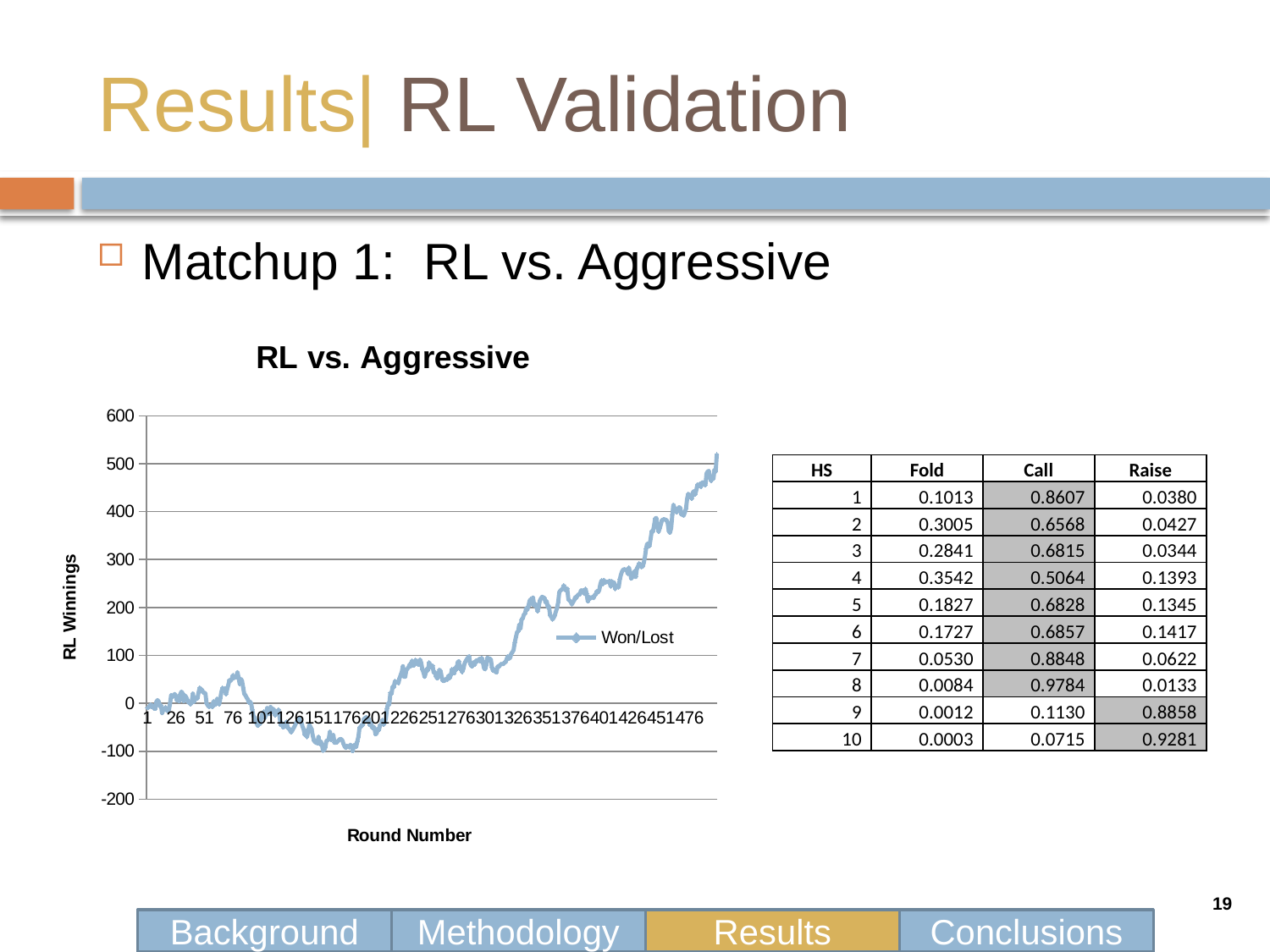

# Results| RL Validation
Matchup 1:  RL vs. Aggressive

### Chart: RL vs. Aggressive

| Category |  |
|---|---|
| 1 | -9.0 |
| 2 | -9.0 |
| 3 | -5.833333333333344 |
| 4 | -2.8333333333333277 |
| 5 | -7.5 |
| 6 | -5.0 |
| 7 | -10.5 |
| 8 | -11.666666666666629 |
| 9 | 3.16666666666666 |
| 10 | 6.6666666666666545 |
| 11 | 3.8333333333333277 |
| 12 | -6.0 |
| 13 | -4.0 |
| 14 | -20.6666666666666 |
| 15 | -14.0 |
| 16 | -13.5 |
| 17 | -8.166666666666677 |
| 18 | -14.3333333333333 |
| 19 | -16.1666666666666 |
| 20 | -13.0 |
| 21 | 0.0 |
| 22 | 17.5 |
| 23 | 13.5 |
| 24 | 16.5 |
| 25 | 19.333333333333222 |
| 26 | 16.1666666666666 |
| 27 | 5.833333333333344 |
| 28 | 7.333333333333344 |
| 29 | 4.333333333333344 |
| 30 | 19.5 |
| 31 | 24.333333333333222 |
| 32 | 20.5 |
| 33 | 4.5 |
| 34 | 16.333333333333222 |
| 35 | 13.3333333333333 |
| 36 | 7.6666666666666545 |
| 37 | 1.66666666666666 |
| 38 | 1.33333333333333 |
| 39 | -1.66666666666666 |
| 40 | 3.5 |
| 41 | 20.1666666666666 |
| 42 | 2.8333333333333277 |
| 43 | 9.0 |
| 44 | 11.8333333333333 |
| 45 | 10.166666666666629 |
| 46 | 22.833333333333222 |
| 47 | 32.5 |
| 48 | 27.0 |
| 49 | 28.1666666666666 |
| 50 | 22.333333333333222 |
| 51 | 22.5 |
| 52 | 20.1666666666666 |
| 53 | -0.333333333333333 |
| 54 | -3.8333333333333277 |
| 55 | -7.333333333333344 |
| 56 | -4.5 |
| 57 | -5.1666666666666545 |
| 58 | -8.0 |
| 59 | 4.1666666666666545 |
| 60 | -3.16666666666666 |
| 61 | -2.5 |
| 62 | 9.0 |
| 63 | 6.5 |
| 64 | -2.16666666666666 |
| 65 | 10.3333333333333 |
| 66 | 24.1666666666666 |
| 67 | 32.16666666666644 |
| 68 | 27.1666666666666 |
| 69 | 31.333333333333222 |
| 70 | 19.333333333333222 |
| 71 | 29.333333333333222 |
| 72 | 38.16666666666644 |
| 73 | 48.3333333333333 |
| 74 | 47.0 |
| 75 | 50.16666666666644 |
| 76 | 58.5 |
| 77 | 53.16666666666644 |
| 78 | 54.16666666666644 |
| 79 | 54.8333333333333 |
| 80 | 65.1666666666666 |
| 81 | 54.16666666666644 |
| 82 | 40.5 |
| 83 | 51.0 |
| 84 | 47.0 |
| 85 | 33.0 |
| 86 | 19.833333333333222 |
| 87 | 16.833333333333222 |
| 88 | 12.0 |
| 89 | 8.666666666666677 |
| 90 | 2.0 |
| 91 | 3.3333333333333277 |
| 92 | 0.0 |
| 93 | -13.5 |
| 94 | -26.5 |
| 95 | -29.6666666666666 |
| 96 | -37.8333333333333 |
| 97 | -43.0 |
| 98 | -47.0 |
| 99 | -40.8333333333333 |
| 100 | -42.8333333333333 |
| 101 | -29.833333333333222 |
| 102 | -22.333333333333222 |
| 103 | -17.5 |
| 104 | -30.333333333333222 |
| 105 | -23.833333333333222 |
| 106 | -9.83333333333333 |
| 107 | -22.1666666666666 |
| 108 | -22.5 |
| 109 | -7.5 |
| 110 | -18.5 |
| 111 | -11.166666666666629 |
| 112 | -13.5 |
| 113 | -25.1666666666666 |
| 114 | -19.0 |
| 115 | -21.0 |
| 116 | -13.166666666666629 |
| 117 | -29.5 |
| 118 | -45.0 |
| 119 | -41.66666666666644 |
| 120 | -50.3333333333333 |
| 121 | -47.16666666666644 |
| 122 | -44.8333333333333 |
| 123 | -38.16666666666644 |
| 124 | -50.8333333333333 |
| 125 | -52.3333333333333 |
| 126 | -56.16666666666644 |
| 127 | -60.5 |
| 128 | -57.16666666666644 |
| 129 | -52.3333333333333 |
| 130 | -48.3333333333333 |
| 131 | -43.0 |
| 132 | -38.0 |
| 133 | -36.16666666666644 |
| 134 | -31.333333333333222 |
| 135 | -39.0 |
| 136 | -39.3333333333333 |
| 137 | -48.66666666666644 |
| 138 | -53.8333333333333 |
| 139 | -66.1666666666666 |
| 140 | -57.8333333333333 |
| 141 | -70.33333333333326 |
| 142 | -57.5 |
| 143 | -44.8333333333333 |
| 144 | -49.3333333333333 |
| 145 | -54.16666666666644 |
| 146 | -67.33333333333326 |
| 147 | -77.6666666666666 |
| 148 | -80.6666666666666 |
| 149 | -82.5 |
| 150 | -83.0 |
| 151 | -70.1666666666666 |
| 152 | -84.83333333333326 |
| 153 | -79.33333333333326 |
| 154 | -85.5 |
| 155 | -99.0 |
| 156 | -97.1666666666666 |
| 157 | -92.0 |
| 158 | -78.1666666666666 |
| 159 | -77.33333333333326 |
| 160 | -75.0 |
| 161 | -59.5 |
| 162 | -76.0 |
| 163 | -71.0 |
| 164 | -65.83333333333326 |
| 165 | -82.1666666666666 |
| 166 | -82.0 |
| 167 | -81.83333333333326 |
| 168 | -78.83333333333326 |
| 169 | -76.33333333333326 |
| 170 | -74.33333333333326 |
| 171 | -75.0 |
| 172 | -78.0 |
| 173 | -85.1666666666666 |
| 174 | -90.33333333333326 |
| 175 | -93.0 |
| 176 | -88.6666666666666 |
| 177 | -91.0 |
| 178 | -91.5 |
| 179 | -86.5 |
| 180 | -89.5 |
| 181 | -99.6666666666666 |
| 182 | -89.1666666666666 |
| 183 | -86.0 |
| 184 | -91.1666666666666 |
| 185 | -79.6666666666666 |
| 186 | -69.83333333333326 |
| 187 | -50.5 |
| 188 | -49.3333333333333 |
| 189 | -44.8333333333333 |
| 190 | -44.3333333333333 |
| 191 | -32.0 |
| 192 | -30.5 |
| 193 | -29.0 |
| 194 | -38.0 |
| 195 | -31.6666666666666 |
| 196 | -45.3333333333333 |
| 197 | -41.16666666666644 |
| 198 | -50.8333333333333 |
| 199 | -48.8333333333333 |
| 200 | -51.3333333333333 |
| 201 | -64.83333333333326 |
| 202 | -62.3333333333333 |
| 203 | -53.5 |
| 204 | -55.3333333333333 |
| 205 | -44.8333333333333 |
| 206 | -44.3333333333333 |
| 207 | -34.66666666666644 |
| 208 | -44.66666666666644 |
| 209 | -40.16666666666644 |
| 210 | -32.5 |
| 211 | -11.5 |
| 212 | 0.0 |
| 213 | -2.5 |
| 214 | 21.6666666666666 |
| 215 | 20.0 |
| 216 | 34.66666666666644 |
| 217 | 34.16666666666644 |
| 218 | 46.16666666666644 |
| 219 | 43.66666666666644 |
| 220 | 45.0 |
| 221 | 42.0 |
| 222 | 52.0 |
| 223 | 59.0 |
| 224 | 65.6666666666666 |
| 225 | 77.5 |
| 226 | 55.5 |
| 227 | 55.5 |
| 228 | 69.6666666666666 |
| 229 | 72.0 |
| 230 | 75.5 |
| 231 | 81.33333333333326 |
| 232 | 77.6666666666666 |
| 233 | 89.1666666666666 |
| 234 | 79.1666666666666 |
| 235 | 79.83333333333326 |
| 236 | 90.1666666666666 |
| 237 | 88.0 |
| 238 | 81.5 |
| 239 | 81.0 |
| 240 | 91.33333333333326 |
| 241 | 85.0 |
| 242 | 71.1666666666666 |
| 243 | 64.83333333333326 |
| 244 | 55.16666666666644 |
| 245 | 63.16666666666644 |
| 246 | 72.1666666666666 |
| 247 | 68.83333333333326 |
| 248 | 85.33333333333326 |
| 249 | 78.83333333333326 |
| 250 | 74.6666666666666 |
| 251 | 78.5 |
| 252 | 64.33333333333326 |
| 253 | 65.0 |
| 254 | 56.3333333333333 |
| 255 | 52.16666666666644 |
| 256 | 55.8333333333333 |
| 257 | 70.0 |
| 258 | 67.33333333333326 |
| 259 | 54.8333333333333 |
| 260 | 46.5 |
| 261 | 46.66666666666644 |
| 262 | 48.16666666666644 |
| 263 | 51.16666666666644 |
| 264 | 49.3333333333333 |
| 265 | 57.8333333333333 |
| 266 | 52.66666666666644 |
| 267 | 59.5 |
| 268 | 71.1666666666666 |
| 269 | 63.3333333333333 |
| 270 | 63.0 |
| 271 | 74.6666666666666 |
| 272 | 70.83333333333326 |
| 273 | 85.6666666666666 |
| 274 | 87.83333333333326 |
| 275 | 71.6666666666666 |
| 276 | 77.1666666666666 |
| 277 | 65.6666666666666 |
| 278 | 72.33333333333326 |
| 279 | 83.0 |
| 280 | 87.83333333333326 |
| 281 | 92.1666666666666 |
| 282 | 95.5 |
| 283 | 98.33333333333326 |
| 284 | 82.33333333333326 |
| 285 | 77.6666666666666 |
| 286 | 77.83333333333326 |
| 287 | 85.6666666666666 |
| 288 | 81.0 |
| 289 | 88.6666666666666 |
| 290 | 90.0 |
| 291 | 88.6666666666666 |
| 292 | 93.0 |
| 293 | 87.5 |
| 294 | 94.83333333333326 |
| 295 | 87.0 |
| 296 | 74.0 |
| 297 | 71.0 |
| 298 | 79.1666666666666 |
| 299 | 95.1666666666666 |
| 300 | 94.0 |
| 301 | 92.83333333333326 |
| 302 | 92.5 |
| 303 | 74.5 |
| 304 | 68.1666666666666 |
| 305 | 70.6666666666666 |
| 306 | 66.0 |
| 307 | 64.1666666666666 |
| 308 | 76.6666666666666 |
| 309 | 76.5 |
| 310 | 79.6666666666666 |
| 311 | 81.5 |
| 312 | 82.0 |
| 313 | 81.83333333333326 |
| 314 | 85.1666666666666 |
| 315 | 86.0 |
| 316 | 92.6666666666666 |
| 317 | 98.33333333333326 |
| 318 | 93.1666666666666 |
| 319 | 95.1666666666666 |
| 320 | 104.0 |
| 321 | 107.0 |
| 322 | 111.33333333333285 |
| 323 | 126.666666666666 |
| 324 | 137.8333333333334 |
| 325 | 148.3333333333334 |
| 326 | 150.5 |
| 327 | 164.5 |
| 328 | 155.3333333333334 |
| 329 | 175.0 |
| 330 | 177.3333333333334 |
| 331 | 185.16666666666598 |
| 332 | 187.16666666666598 |
| 333 | 198.3333333333334 |
| 334 | 195.0 |
| 335 | 203.16666666666598 |
| 336 | 213.8333333333334 |
| 337 | 217.3333333333334 |
| 338 | 206.66666666666598 |
| 339 | 220.66666666666598 |
| 340 | 205.0 |
| 341 | 207.3333333333334 |
| 342 | 202.0 |
| 343 | 191.8333333333334 |
| 344 | 203.0 |
| 345 | 214.16666666666598 |
| 346 | 218.8333333333334 |
| 347 | 222.3333333333334 |
| 348 | 221.0 |
| 349 | 219.8333333333334 |
| 350 | 210.16666666666598 |
| 351 | 213.0 |
| 352 | 200.16666666666598 |
| 353 | 202.5 |
| 354 | 183.16666666666598 |
| 355 | 181.0 |
| 356 | 175.0 |
| 357 | 178.0 |
| 358 | 182.8333333333334 |
| 359 | 191.5 |
| 360 | 198.3333333333334 |
| 361 | 210.5 |
| 362 | 232.0 |
| 363 | 235.16666666666598 |
| 364 | 237.3333333333334 |
| 365 | 239.5 |
| 366 | 246.0 |
| 367 | 236.66666666666598 |
| 368 | 238.66666666666598 |
| 369 | 239.16666666666598 |
| 370 | 216.8333333333334 |
| 371 | 214.5 |
| 372 | 212.0 |
| 373 | 206.3333333333334 |
| 374 | 211.0 |
| 375 | 214.66666666666598 |
| 376 | 221.3333333333334 |
| 377 | 220.5 |
| 378 | 225.16666666666598 |
| 379 | 227.66666666666598 |
| 380 | 227.3333333333334 |
| 381 | 235.5 |
| 382 | 232.8333333333334 |
| 383 | 236.5 |
| 384 | 228.3333333333334 |
| 385 | 238.66666666666598 |
| 386 | 228.5 |
| 387 | 212.66666666666598 |
| 388 | 222.3333333333334 |
| 389 | 218.66666666666598 |
| 390 | 220.66666666666598 |
| 391 | 221.8333333333334 |
| 392 | 219.5 |
| 393 | 225.8333333333334 |
| 394 | 227.66666666666598 |
| 395 | 234.0 |
| 396 | 231.8333333333334 |
| 397 | 236.3333333333334 |
| 398 | 248.5 |
| 399 | 256.5 |
| 400 | 248.8333333333334 |
| 401 | 257.66666666666686 |
| 402 | 251.8333333333334 |
| 403 | 253.16666666666598 |
| 404 | 253.8333333333334 |
| 405 | 253.0 |
| 406 | 255.8333333333334 |
| 407 | 243.8333333333334 |
| 408 | 254.8333333333334 |
| 409 | 250.66666666666598 |
| 410 | 252.5 |
| 411 | 238.5 |
| 412 | 246.16666666666598 |
| 413 | 243.16666666666598 |
| 414 | 242.0 |
| 415 | 258.5 |
| 416 | 268.16666666666686 |
| 417 | 275.16666666666686 |
| 418 | 279.0 |
| 419 | 279.833333333333 |
| 420 | 278.833333333333 |
| 421 | 278.66666666666686 |
| 422 | 270.16666666666686 |
| 423 | 283.5 |
| 424 | 272.833333333333 |
| 425 | 260.16666666666686 |
| 426 | 263.5 |
| 427 | 270.833333333333 |
| 428 | 276.0 |
| 429 | 263.833333333333 |
| 430 | 281.66666666666686 |
| 431 | 286.0 |
| 432 | 291.833333333333 |
| 433 | 289.66666666666686 |
| 434 | 284.333333333333 |
| 435 | 285.5 |
| 436 | 293.0 |
| 437 | 305.0 |
| 438 | 322.333333333333 |
| 439 | 332.66666666666686 |
| 440 | 333.5 |
| 441 | 328.16666666666686 |
| 442 | 343.16666666666686 |
| 443 | 359.16666666666686 |
| 444 | 358.333333333333 |
| 445 | 370.16666666666686 |
| 446 | 385.5 |
| 447 | 386.833333333333 |
| 448 | 369.333333333333 |
| 449 | 358.333333333333 |
| 450 | 365.66666666666686 |
| 451 | 373.5 |
| 452 | 382.5 |
| 453 | 383.5 |
| 454 | 384.16666666666686 |
| 455 | 383.16666666666686 |
| 456 | 382.333333333333 |
| 457 | 376.5 |
| 458 | 359.16666666666686 |
| 459 | 356.16666666666686 |
| 460 | 365.66666666666686 |
| 461 | 392.833333333333 |
| 462 | 414.5 |
| 463 | 407.16666666666686 |
| 464 | 401.5 |
| 465 | 398.66666666666686 |
| 466 | 406.0 |
| 467 | 409.333333333333 |
| 468 | 408.0 |
| 469 | 394.5 |
| 470 | 393.333333333333 |
| 471 | 392.0 |
| 472 | 398.66666666666686 |
| 473 | 406.16666666666686 |
| 474 | 427.16666666666686 |
| 475 | 437.16666666666686 |
| 476 | 434.66666666666686 |
| 477 | 433.16666666666686 |
| 478 | 427.333333333333 |
| 479 | 439.833333333333 |
| 480 | 443.0 |
| 481 | 436.0 |
| 482 | 444.5 |
| 483 | 456.0 |
| 484 | 454.16666666666686 |
| 485 | 458.0 |
| 486 | 452.0 |
| 487 | 461.0 |
| 488 | 461.0 |
| 489 | 456.16666666666686 |
| 490 | 455.66666666666686 |
| 491 | 479.66666666666686 |
| 492 | 483.5 |
| 493 | 485.16666666666686 |
| 494 | 472.333333333333 |
| 495 | 464.333333333333 |
| 496 | 473.833333333333 |
| 497 | 468.5 |
| 498 | 487.66666666666686 |
| 499 | 483.16666666666686 |
| 500 | 519.666666666666 |
| HS | Fold | Call | Raise |
| --- | --- | --- | --- |
| 1 | 0.1013 | 0.8607 | 0.0380 |
| 2 | 0.3005 | 0.6568 | 0.0427 |
| 3 | 0.2841 | 0.6815 | 0.0344 |
| 4 | 0.3542 | 0.5064 | 0.1393 |
| 5 | 0.1827 | 0.6828 | 0.1345 |
| 6 | 0.1727 | 0.6857 | 0.1417 |
| 7 | 0.0530 | 0.8848 | 0.0622 |
| 8 | 0.0084 | 0.9784 | 0.0133 |
| 9 | 0.0012 | 0.1130 | 0.8858 |
| 10 | 0.0003 | 0.0715 | 0.9281 |
19
Background
Methodology
Results
Conclusions